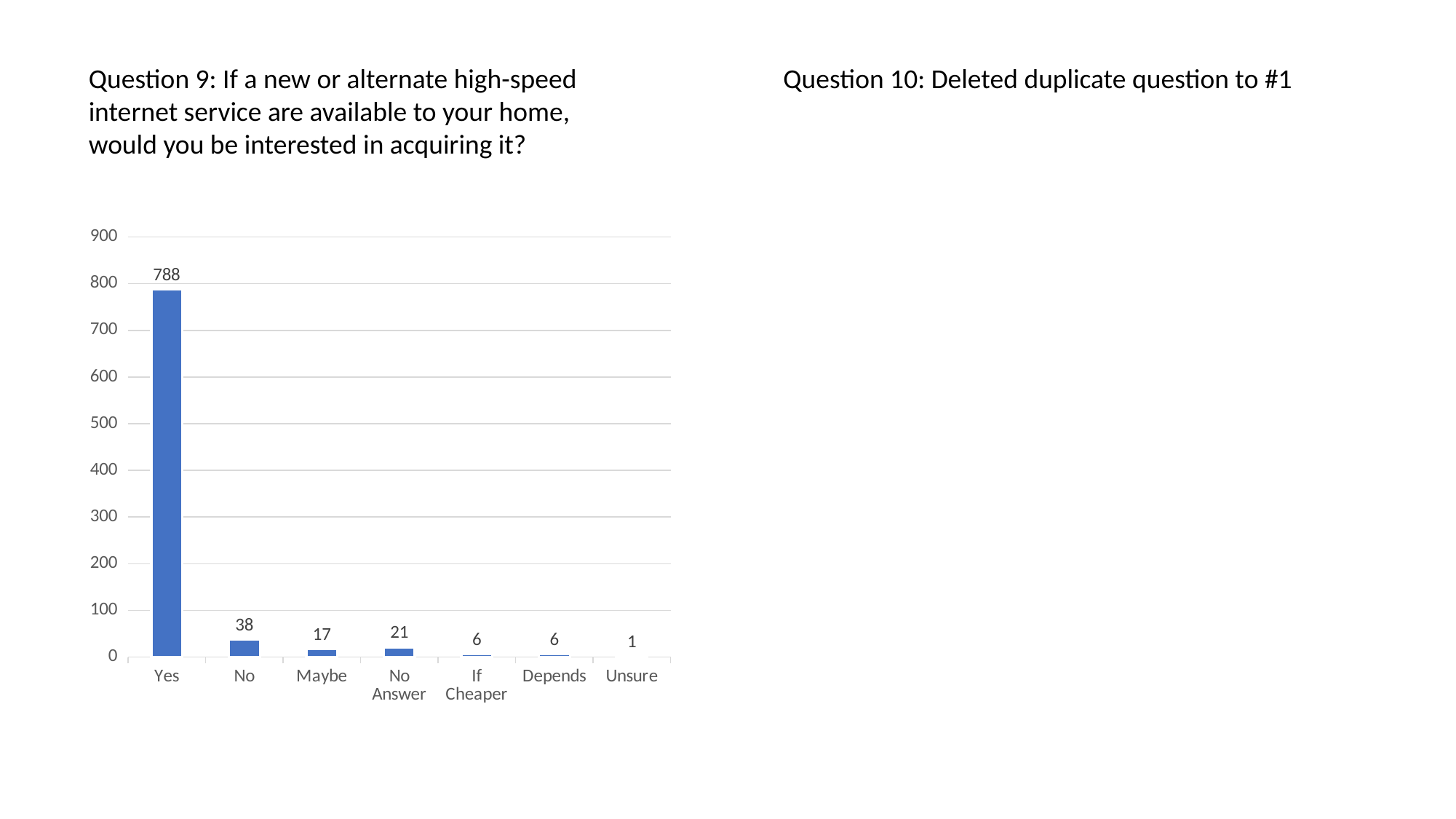

Question 9: If a new or alternate high-speed internet service are available to your home,
would you be interested in acquiring it?
Question 10: Deleted duplicate question to #1

### Chart

| Category | Sales |
|---|---|
| Yes | 788.0 |
| No | 38.0 |
| Maybe | 17.0 |
| No Answer | 21.0 |
| If Cheaper | 6.0 |
| Depends | 6.0 |
| Unsure | 1.0 |